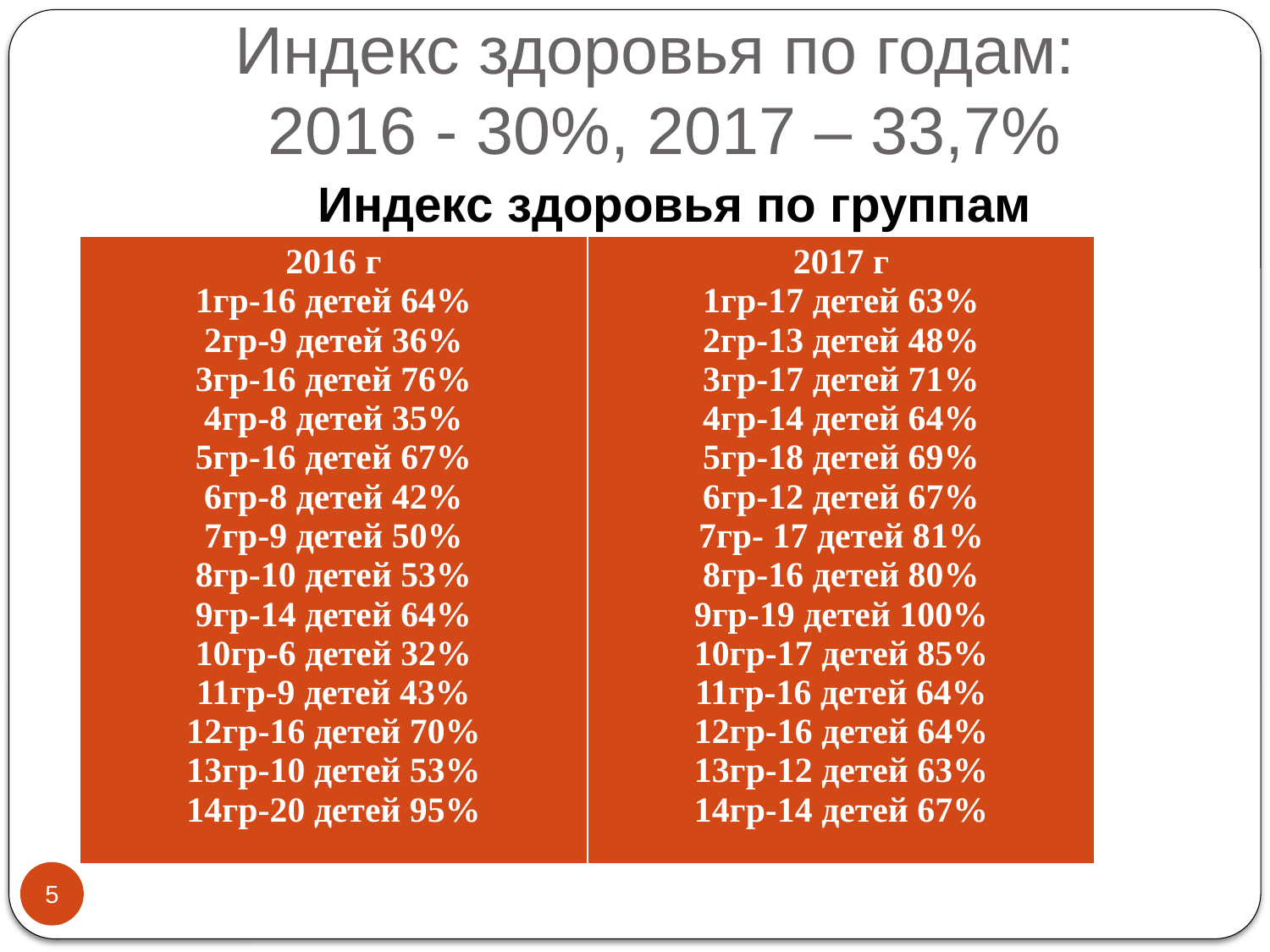

# Индекс здоровья по годам: 2016 - 30%, 2017 – 33,7%
Индекс здоровья по группам
| 2016 г 1гр-16 детей 64% 2гр-9 детей 36% 3гр-16 детей 76% 4гр-8 детей 35% 5гр-16 детей 67% 6гр-8 детей 42% 7гр-9 детей 50% 8гр-10 детей 53% 9гр-14 детей 64% 10гр-6 детей 32% 11гр-9 детей 43% 12гр-16 детей 70% 13гр-10 детей 53% 14гр-20 детей 95% | 2017 г 1гр-17 детей 63% 2гр-13 детей 48% 3гр-17 детей 71% 4гр-14 детей 64% 5гр-18 детей 69% 6гр-12 детей 67% 7гр- 17 детей 81% 8гр-16 детей 80% 9гр-19 детей 100% 10гр-17 детей 85% 11гр-16 детей 64% 12гр-16 детей 64% 13гр-12 детей 63% 14гр-14 детей 67% |
| --- | --- |
5